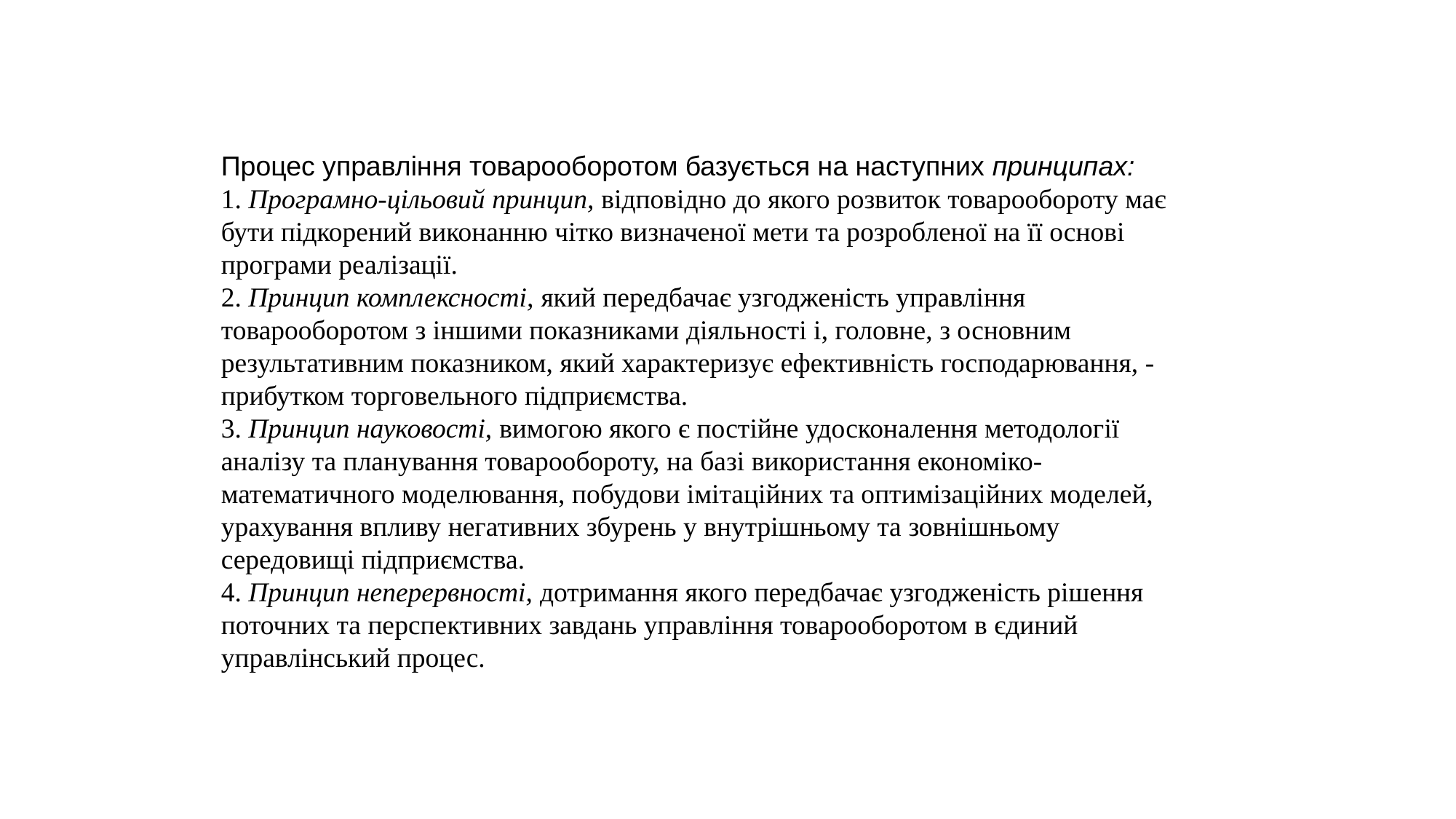

Процес управління товарооборотом базується на наступних принципах:
1. Програмно-цільовий принцип, відповідно до якого розвиток товарообороту має бути підкорений виконанню чітко визначеної мети та розробленої на її основі програми реалізації.
2. Принцип комплексності, який передбачає узгодженість управління товарооборотом з іншими показниками діяльності і, головне, з основним результативним показником, який характеризує ефективність господарювання, - прибутком торговельного підприємства.
3. Принцип науковості, вимогою якого є постійне удосконалення методології аналізу та планування товарообороту, на базі використання економіко-математичного моделювання, побудови імітаційних та оптимізаційних моделей, урахування впливу негативних збурень у внутрішньому та зовнішньому середовищі підприємства.
4. Принцип неперервності, дотримання якого передбачає узгодженість рішення поточних та перспективних завдань управління товарооборотом в єдиний управлінський процес.